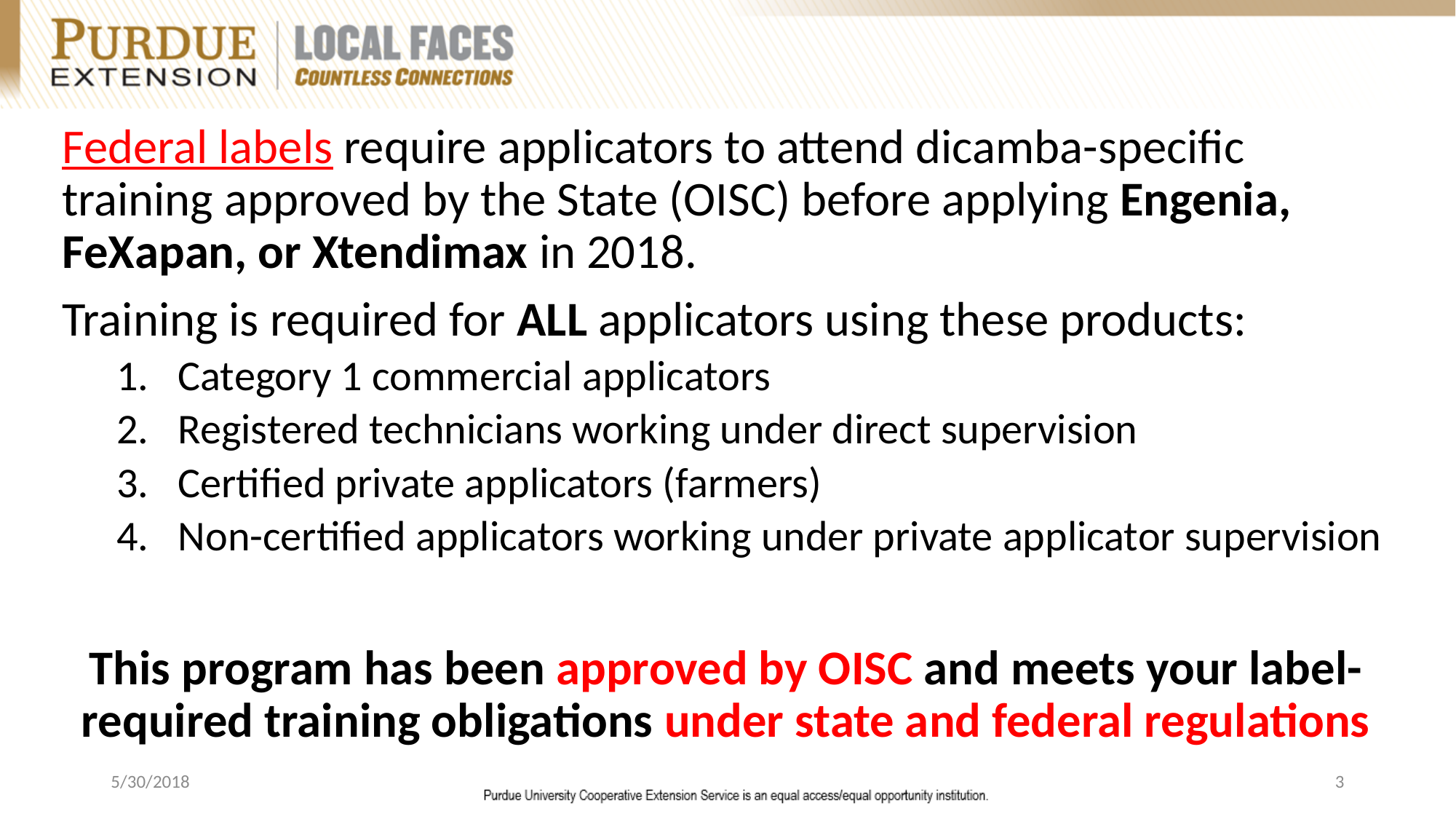

Federal labels require applicators to attend dicamba-specific training approved by the State (OISC) before applying Engenia, FeXapan, or Xtendimax in 2018.
Training is required for ALL applicators using these products:
Category 1 commercial applicators
Registered technicians working under direct supervision
Certified private applicators (farmers)
Non-certified applicators working under private applicator supervision

This program has been approved by OISC and meets your label-required training obligations under state and federal regulations

5/30/2018
3